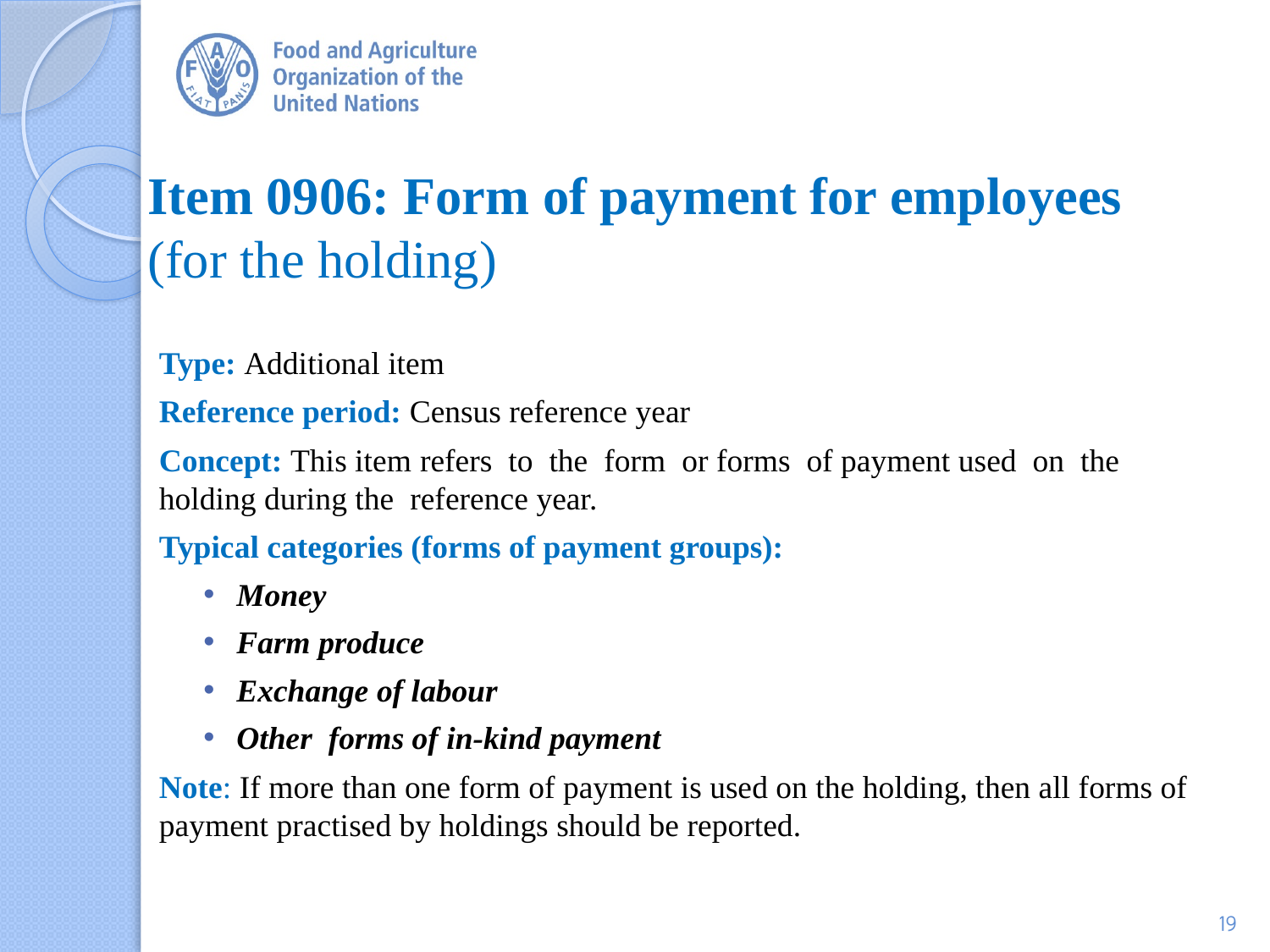

# Item 0906: Form of payment for employees (for the holding)
Type: Additional item
Reference period: Census reference year
Concept: This item refers  to  the  form  or forms  of payment used  on  the  holding during the  reference year.
Typical categories (forms of payment groups):
Money
Farm produce
Exchange of labour
Other  forms of in-kind payment
Note: If more than one form of payment is used on the holding, then all forms of payment practised by holdings should be reported.

19